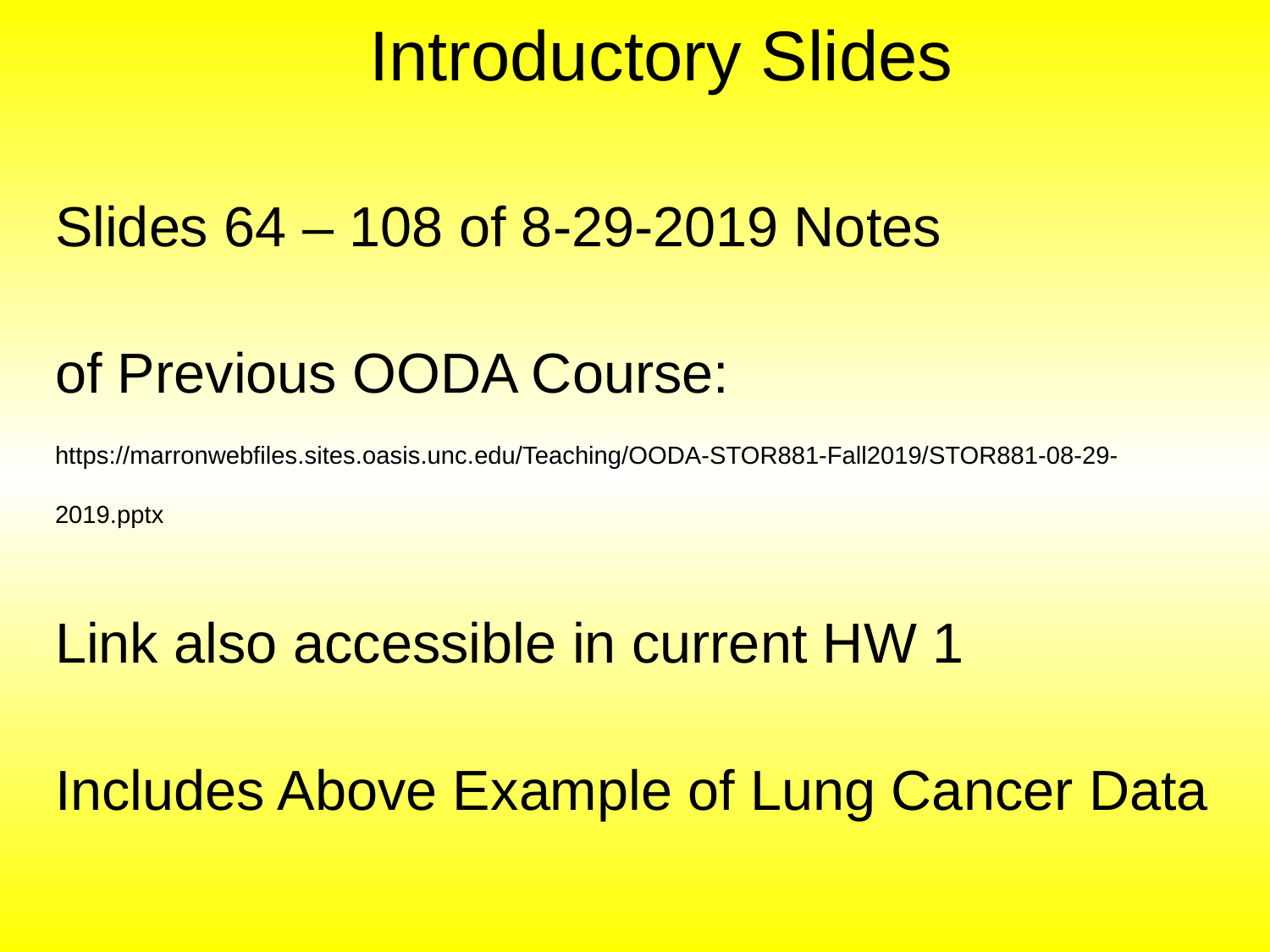

# Introductory Slides
Slides 64 – 108 of 8-29-2019 Notes
of Previous OODA Course:
https://marronwebfiles.sites.oasis.unc.edu/Teaching/OODA-STOR881-Fall2019/STOR881-08-29-2019.pptx
Link also accessible in current HW 1
Includes Above Example of Lung Cancer Data